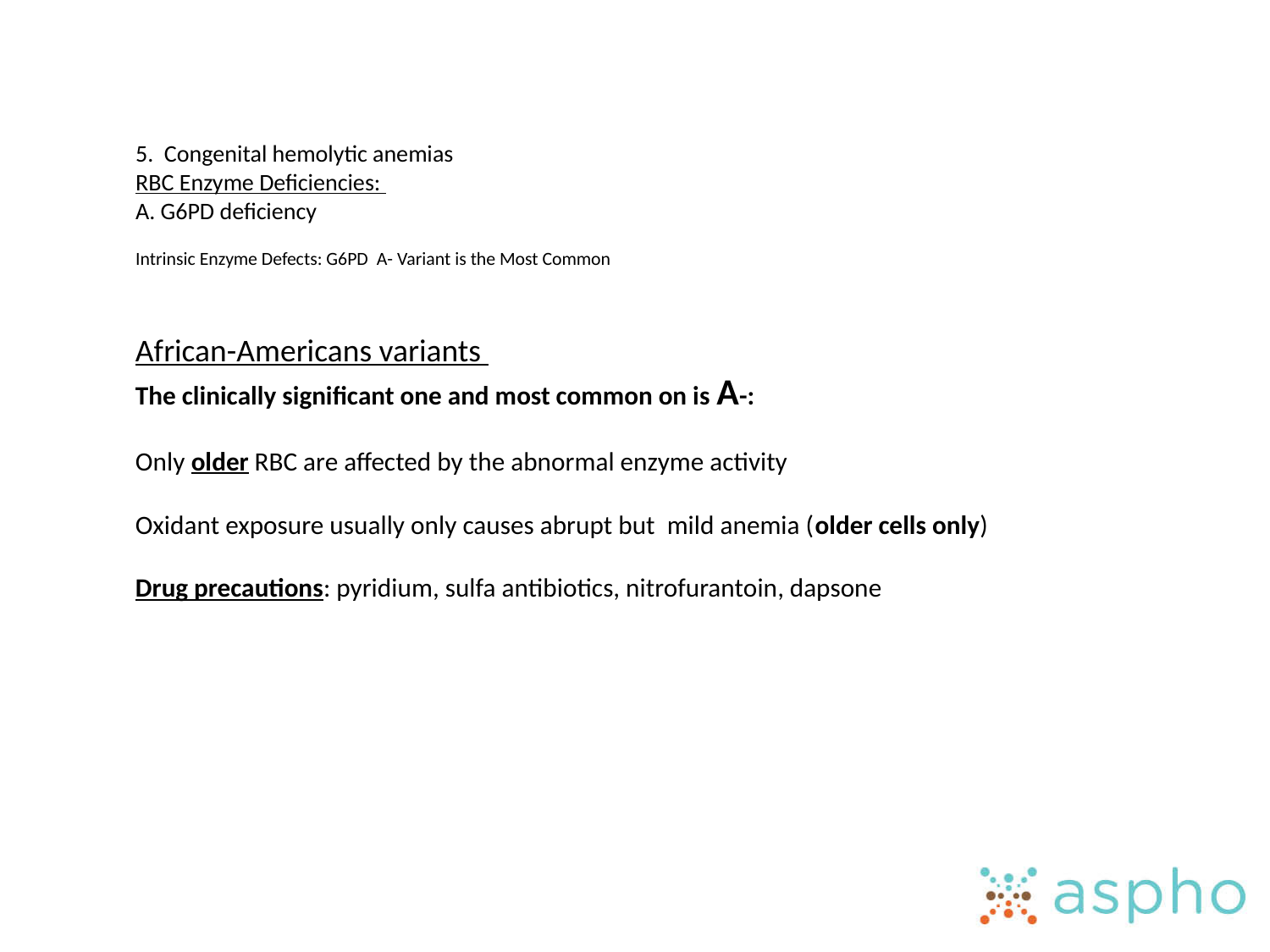

# 5.  Congenital hemolytic anemias RBC Enzyme Deficiencies: A. G6PD deficiency Intrinsic Enzyme Defects: G6PD  A- Variant is the Most Common

African-Americans variants
The clinically significant one and most common on is A-:

Only older RBC are affected by the abnormal enzyme activity

Oxidant exposure usually only causes abrupt but  mild anemia (older cells only)

Drug precautions: pyridium, sulfa antibiotics, nitrofurantoin, dapsone